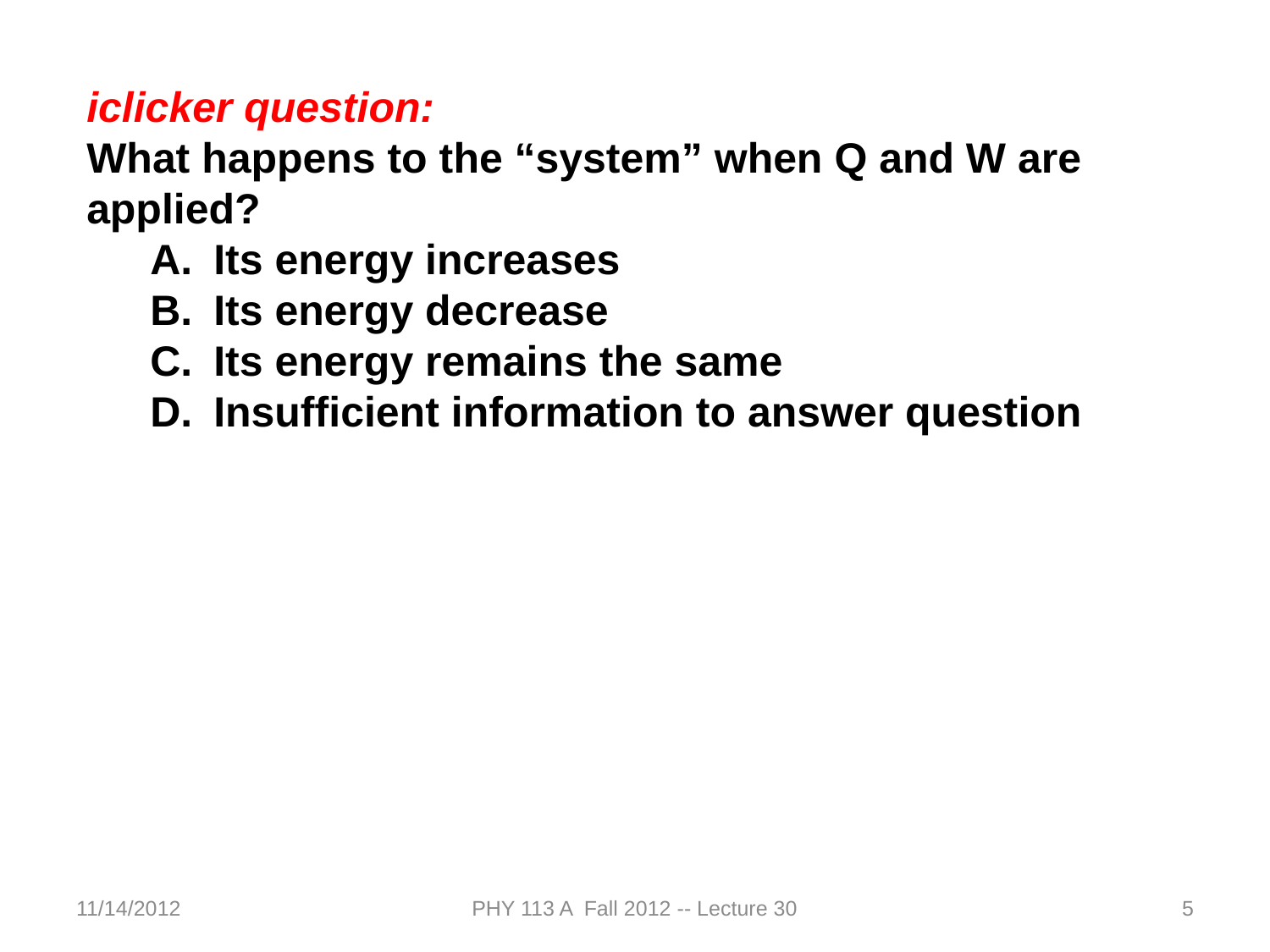

iclicker question:
What happens to the “system” when Q and W are applied?
Its energy increases
Its energy decrease
Its energy remains the same
Insufficient information to answer question
11/14/2012
PHY 113 A  Fall 2012 -- Lecture 30
5